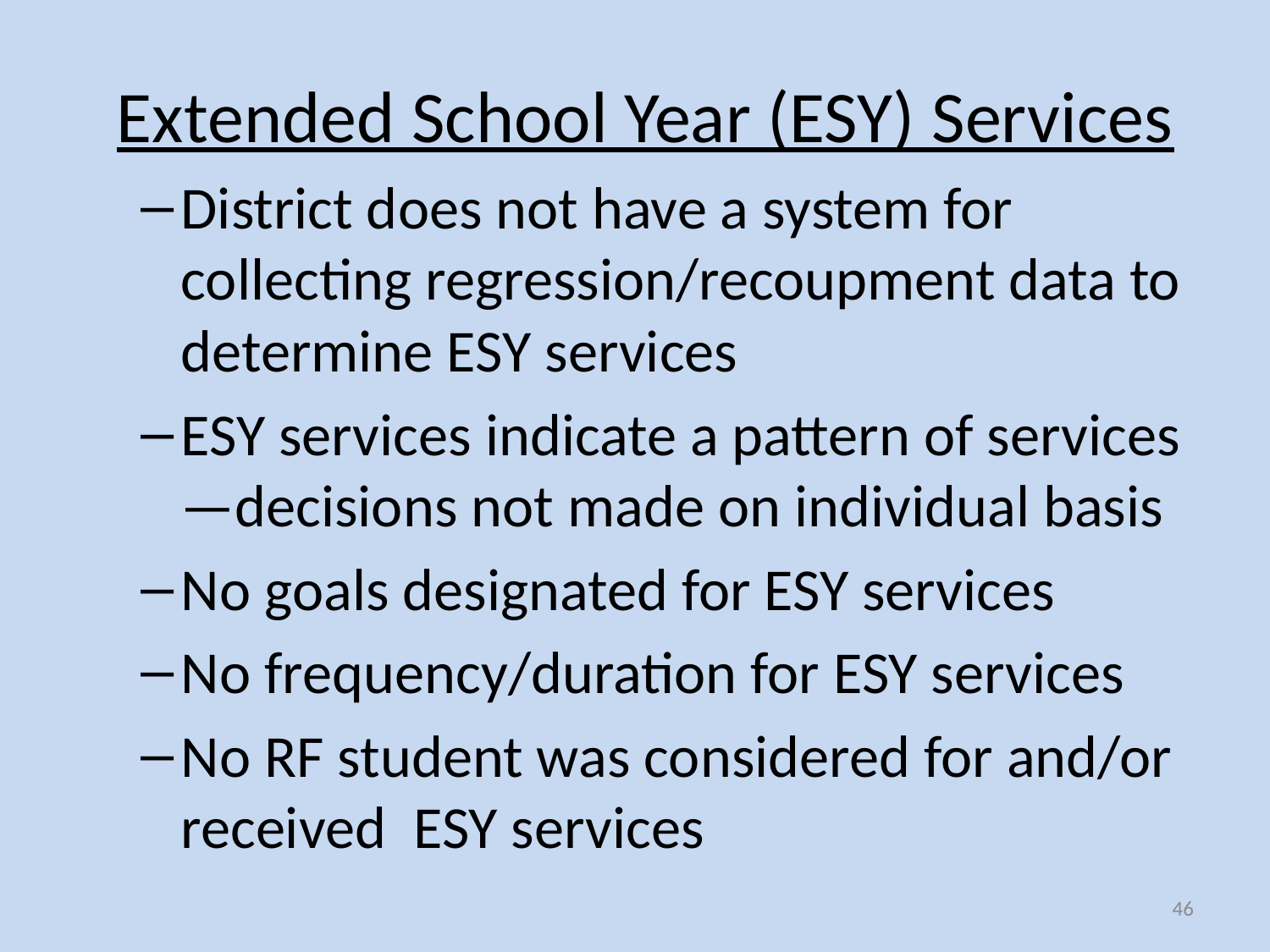

Extended School Year (ESY) Services
District does not have a system for collecting regression/recoupment data to determine ESY services
ESY services indicate a pattern of services—decisions not made on individual basis
No goals designated for ESY services
No frequency/duration for ESY services
No RF student was considered for and/or received  ESY services

46